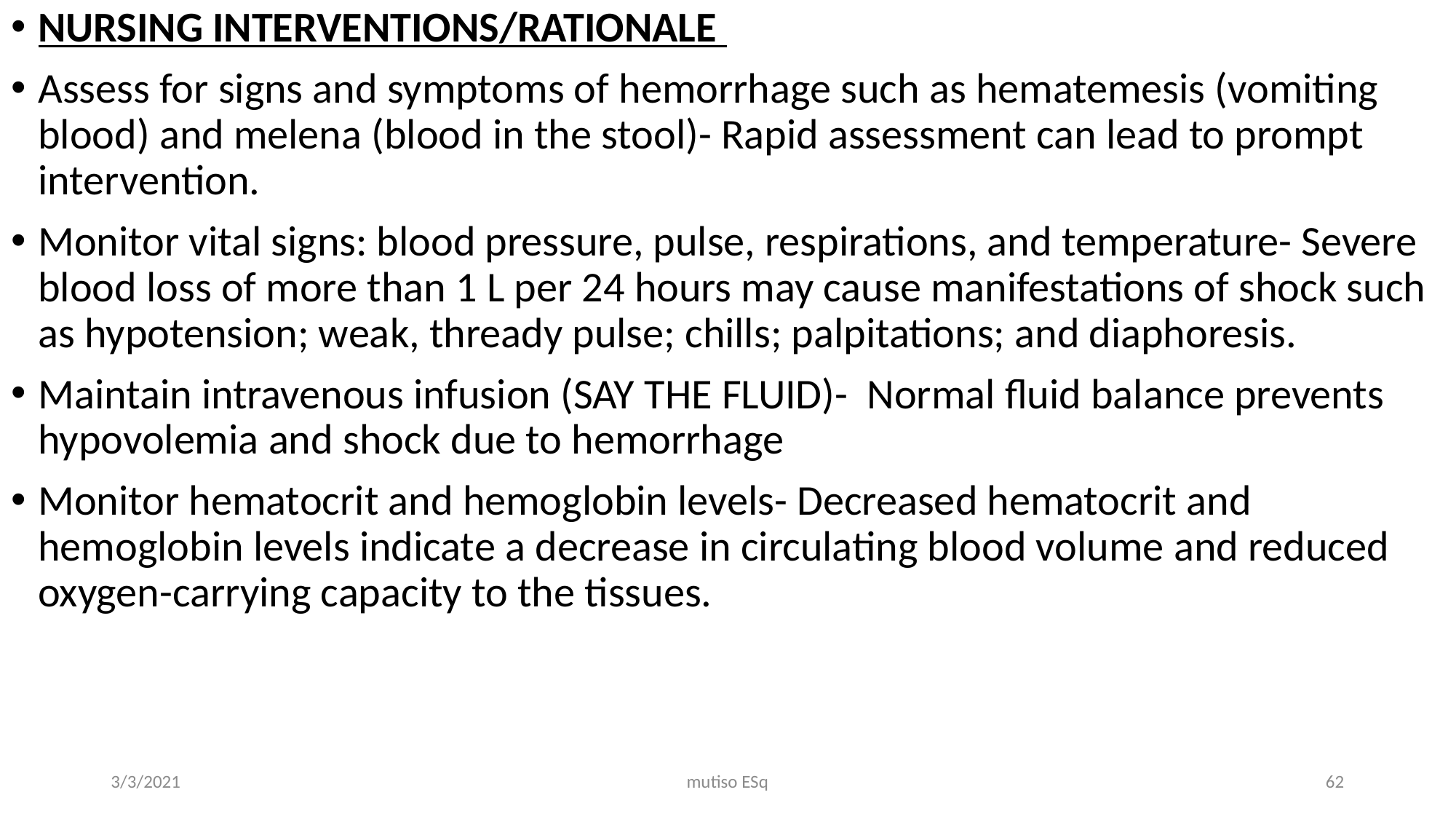

NURSING INTERVENTIONS/RATIONALE
Assess for signs and symptoms of hemorrhage such as hematemesis (vomiting blood) and melena (blood in the stool)- Rapid assessment can lead to prompt intervention.
Monitor vital signs: blood pressure, pulse, respirations, and temperature- Severe blood loss of more than 1 L per 24 hours may cause manifestations of shock such as hypotension; weak, thready pulse; chills; palpitations; and diaphoresis.
Maintain intravenous infusion (SAY THE FLUID)-  Normal fluid balance prevents hypovolemia and shock due to hemorrhage
Monitor hematocrit and hemoglobin levels- Decreased hematocrit and hemoglobin levels indicate a decrease in circulating blood volume and reduced oxygen-carrying capacity to the tissues.
3/3/2021
mutiso ESq
62